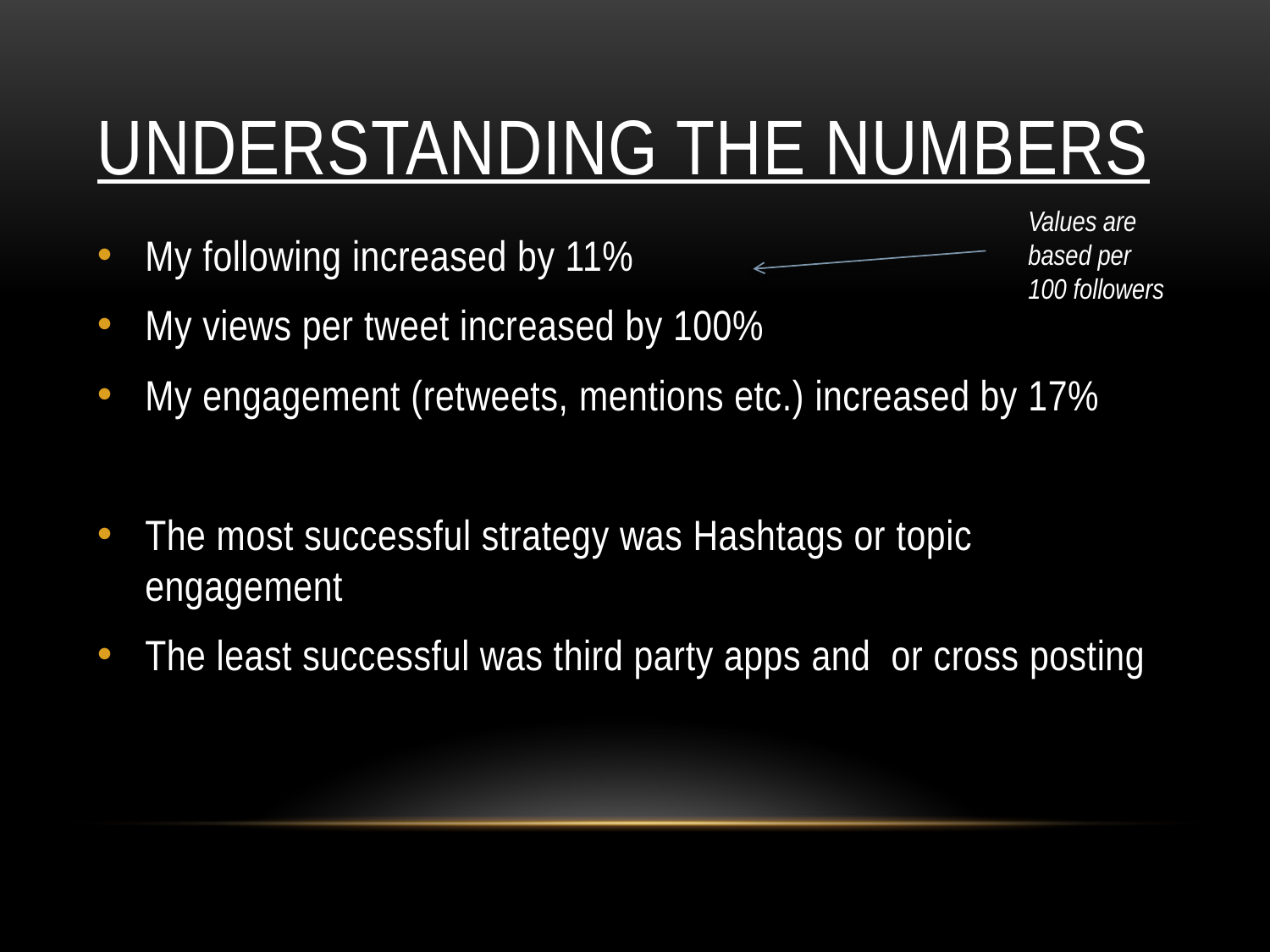

# UNDERSTANDING THE NUMBERS
Values are based per 100 followers
My following increased by 11%
My views per tweet increased by 100%
My engagement (retweets, mentions etc.) increased by 17%

The most successful strategy was Hashtags or topic engagement
The least successful was third party apps and  or cross posting